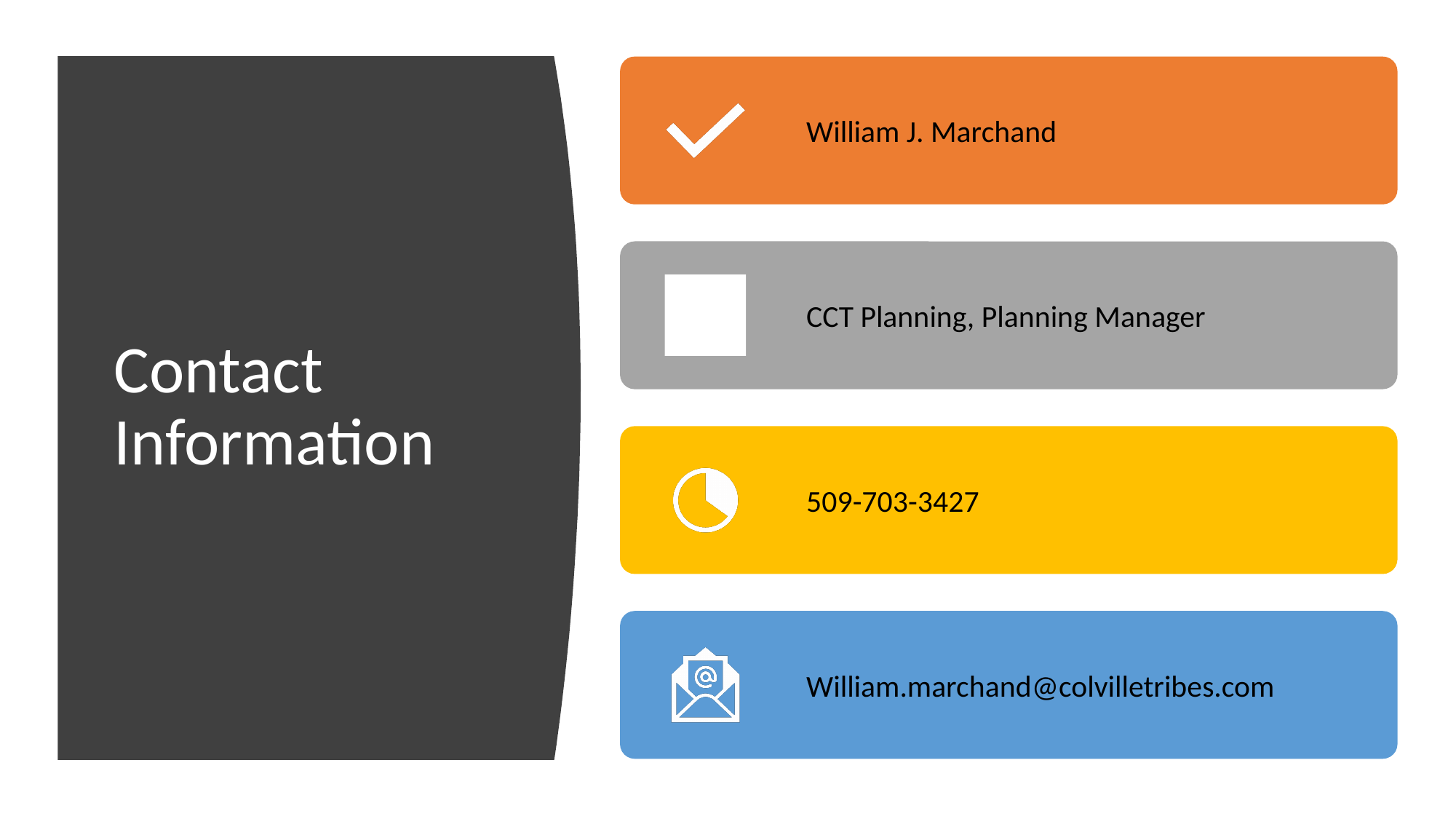

William J. Marchand
CCT Planning, Planning Manager
509-703-3427
William.marchand@colvilletribes.com

# Contact Information